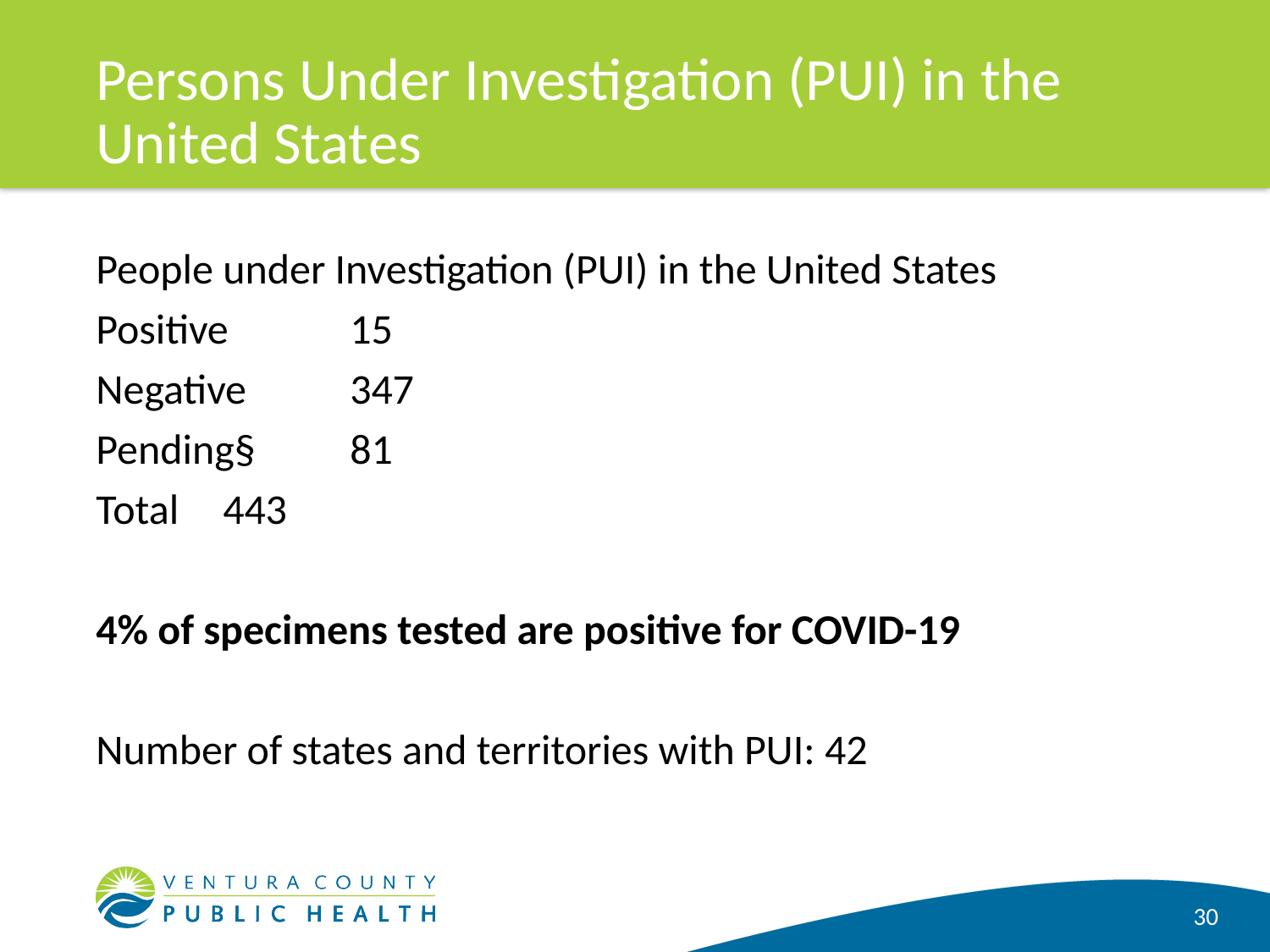

# Persons Under Investigation (PUI) in the United States
People under Investigation (PUI) in the United States
Positive	15
Negative	347
Pending§	81
Total	443

4% of specimens tested are positive for COVID-19

Number of states and territories with PUI: 42